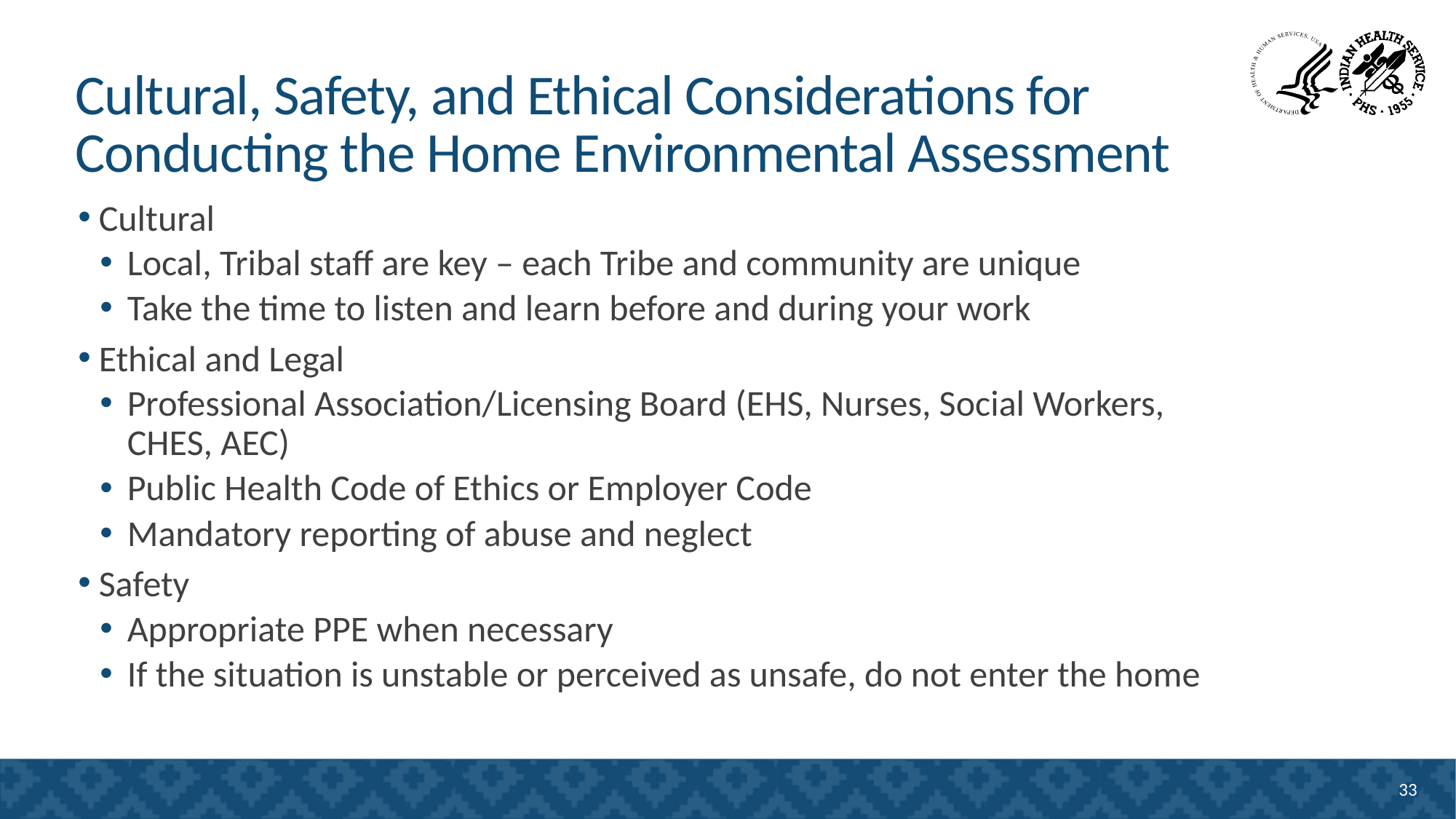

Cultural, Safety, and Ethical Considerations for Conducting the Home Environmental Assessment
Cultural
Local, Tribal staff are key – each Tribe and community are unique
Take the time to listen and learn before and during your work
Ethical and Legal
Professional Association/Licensing Board (EHS, Nurses, Social Workers, CHES, AEC)
Public Health Code of Ethics or Employer Code
Mandatory reporting of abuse and neglect
Safety
Appropriate PPE when necessary
If the situation is unstable or perceived as unsafe, do not enter the home